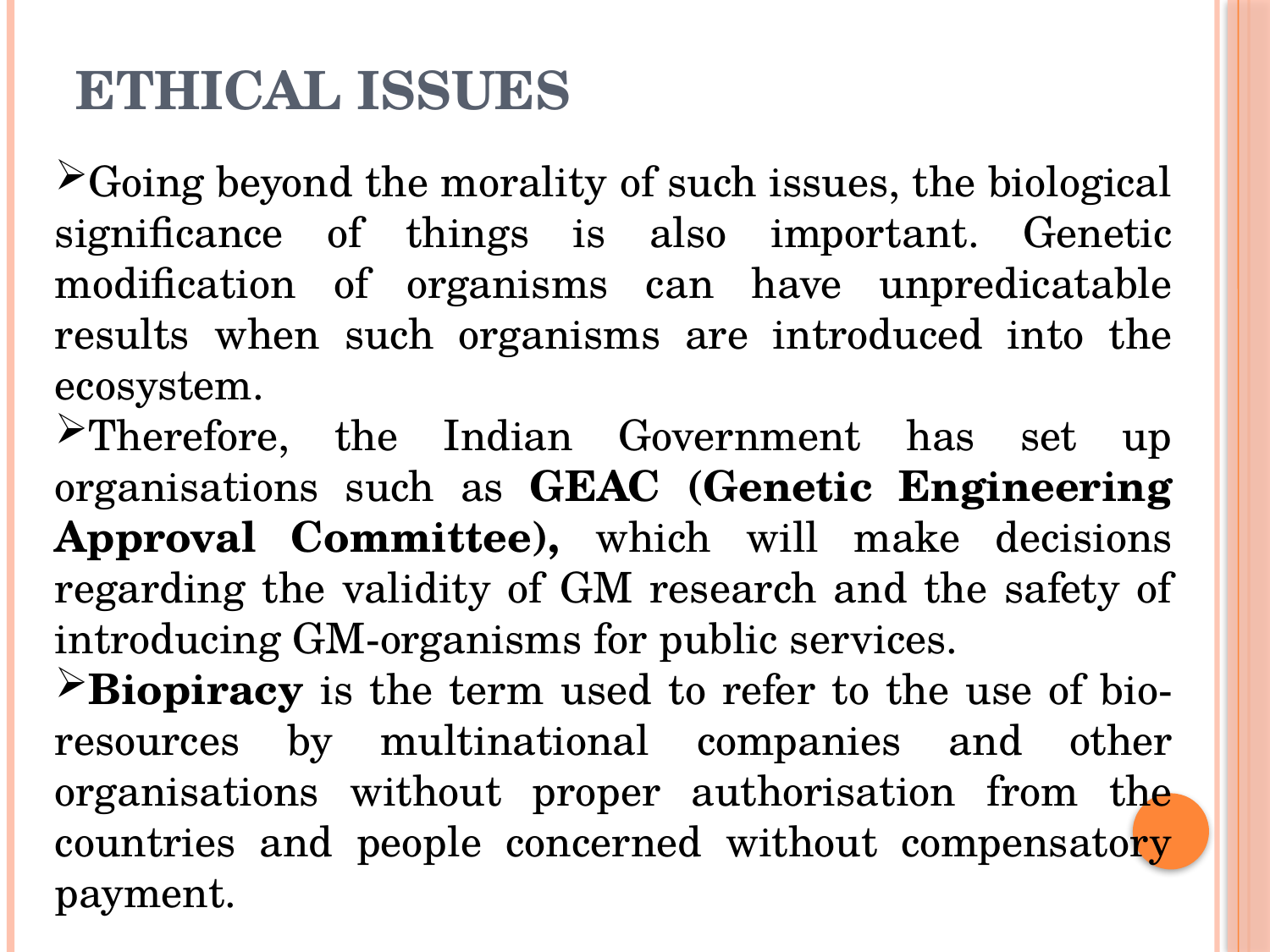

# ETHICAL ISSUES
Going beyond the morality of such issues, the biological significance of things is also important. Genetic modification of organisms can have unpredicatable results when such organisms are introduced into the ecosystem.
Therefore, the Indian Government has set up organisations such as GEAC (Genetic Engineering Approval Committee), which will make decisions regarding the validity of GM research and the safety of introducing GM-organisms for public services.
Biopiracy is the term used to refer to the use of bio-resources by multinational companies and other organisations without proper authorisation from the countries and people concerned without compensatory payment.